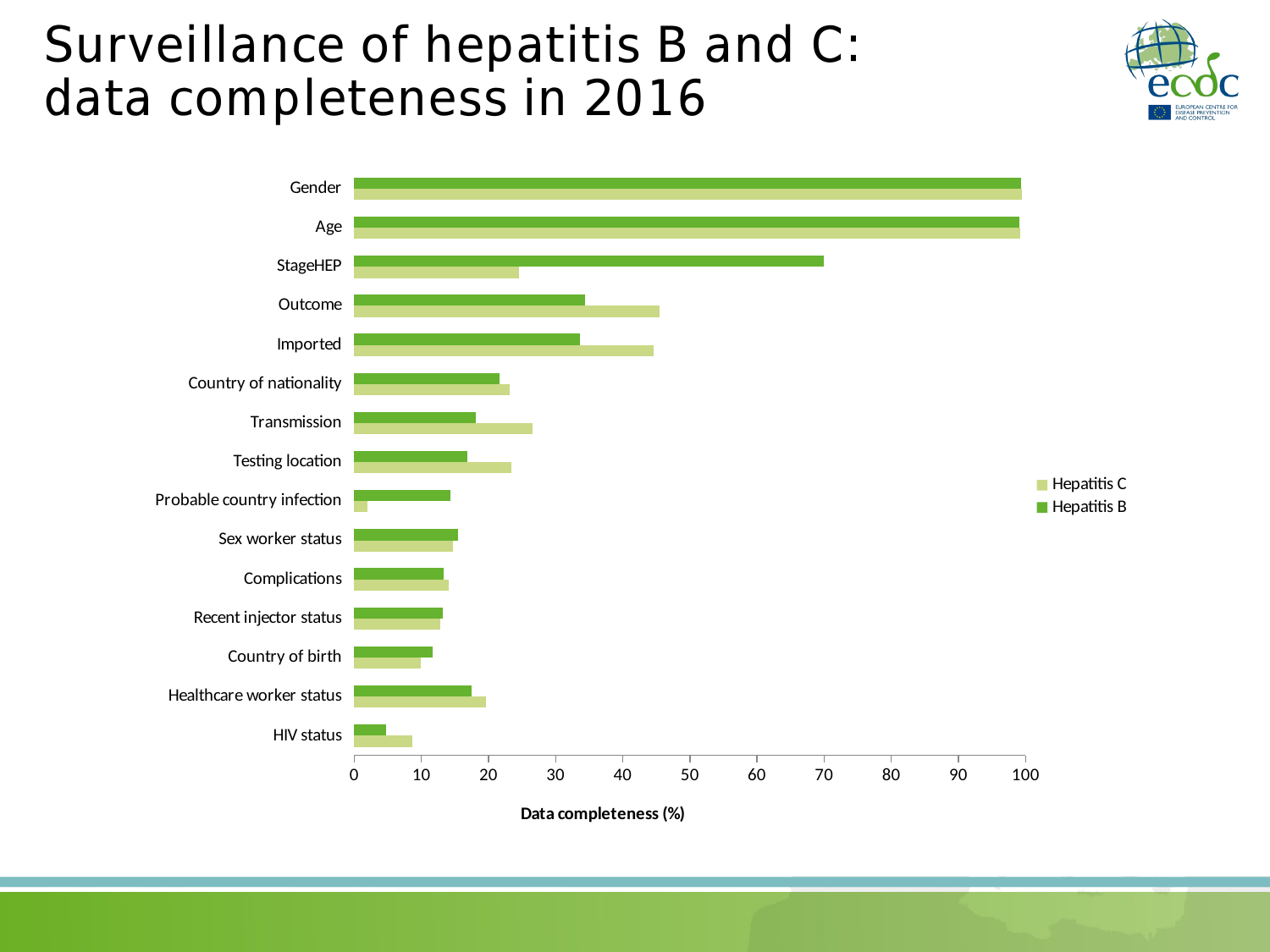

# Surveillance of hepatitis B and C: data completeness in 2016

### Chart: Data completeness (%)

| Category | Hepatitis B | Hepatitis C |
|---|---|---|
| Gender | 99.33 | 99.5 |
| Age | 99.08 | 99.17 |
| StageHEP | 69.96 | 24.59 |
| Outcome | 34.35 | 45.47 |
| Imported | 33.68 | 44.57 |
| Country of nationality | 21.59 | 23.12 |
| Transmission | 18.12 | 26.52 |
| Testing location | 16.8 | 23.42 |
| Probable country infection | 14.34 | 1.91 |
| Sex worker status | 15.5 | 14.7 |
| Complications | 13.28 | 14.07 |
| Recent injector status | 13.25 | 12.84 |
| Country of birth | 11.73 | 9.91 |
| Healthcare worker status | 17.47 | 19.66 |
| HIV status | 4.76 | 8.68 |